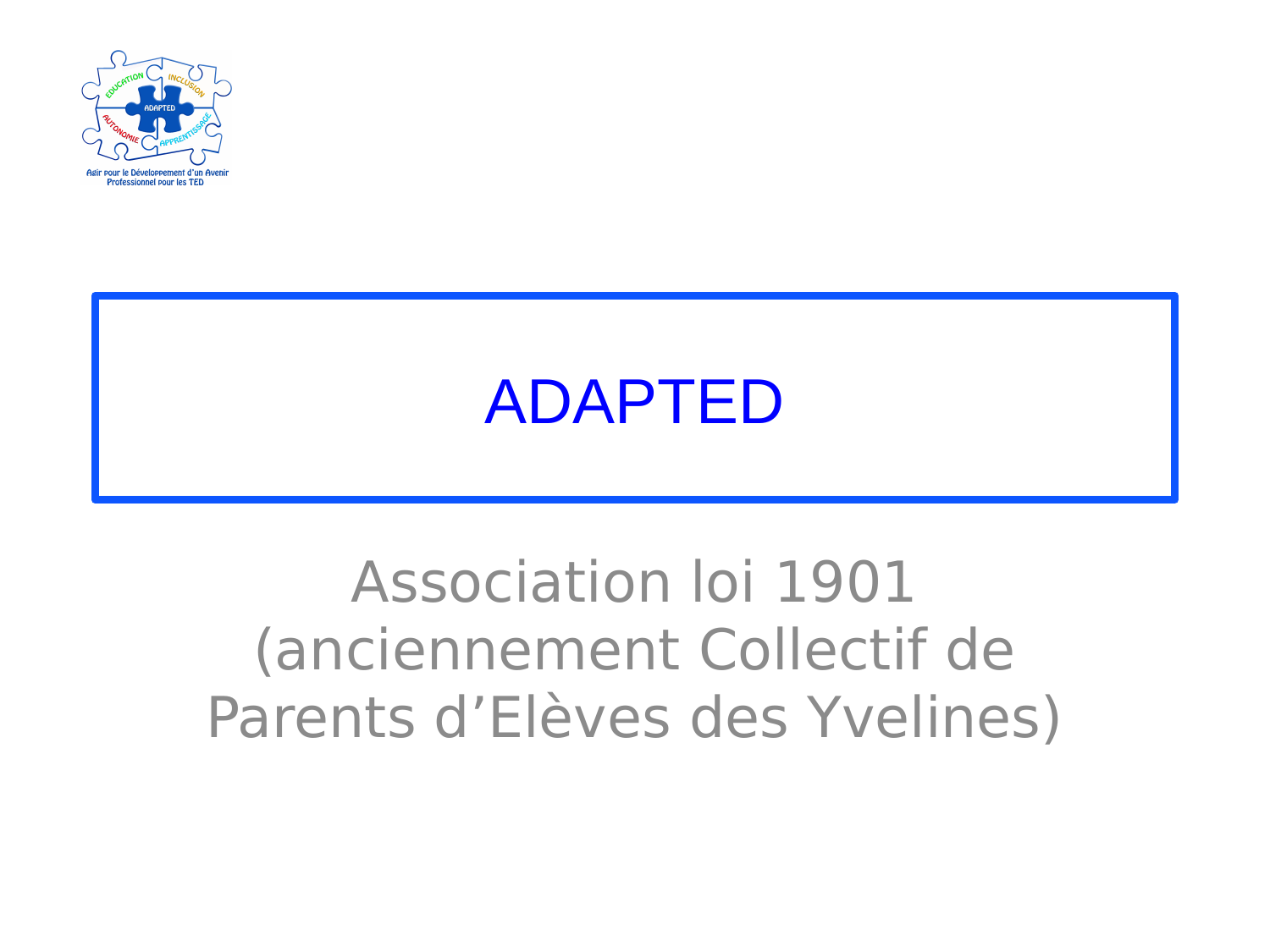

# ADAPTED
Association loi 1901 (anciennement Collectif de Parents d’Elèves des Yvelines)